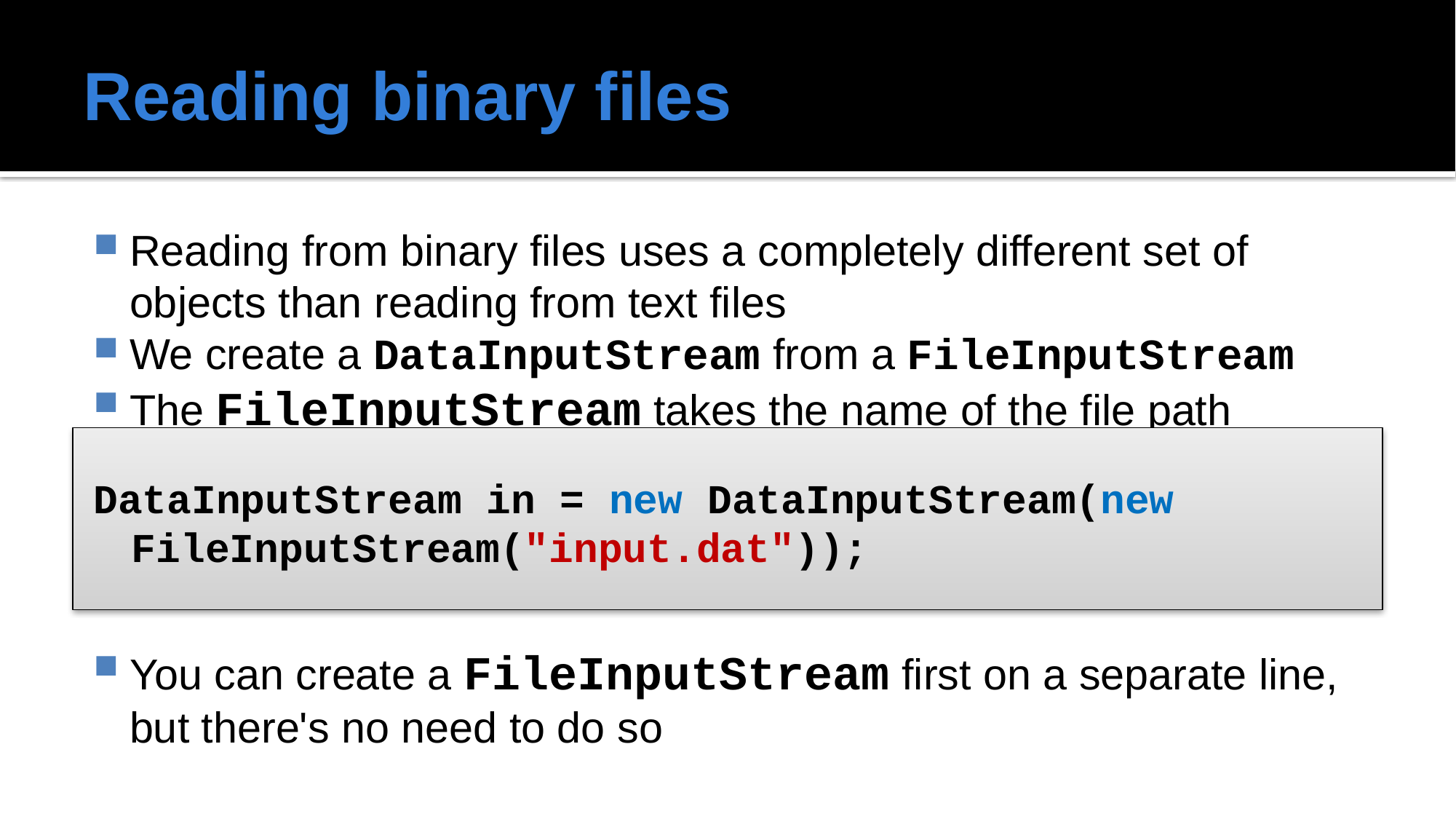

# Reading binary files
Reading from binary files uses a completely different set of objects than reading from text files
We create a DataInputStream from a FileInputStream
The FileInputStream takes the name of the file path

You can create a FileInputStream first on a separate line, but there's no need to do so

DataInputStream in = new DataInputStream(new FileInputStream("input.dat"));